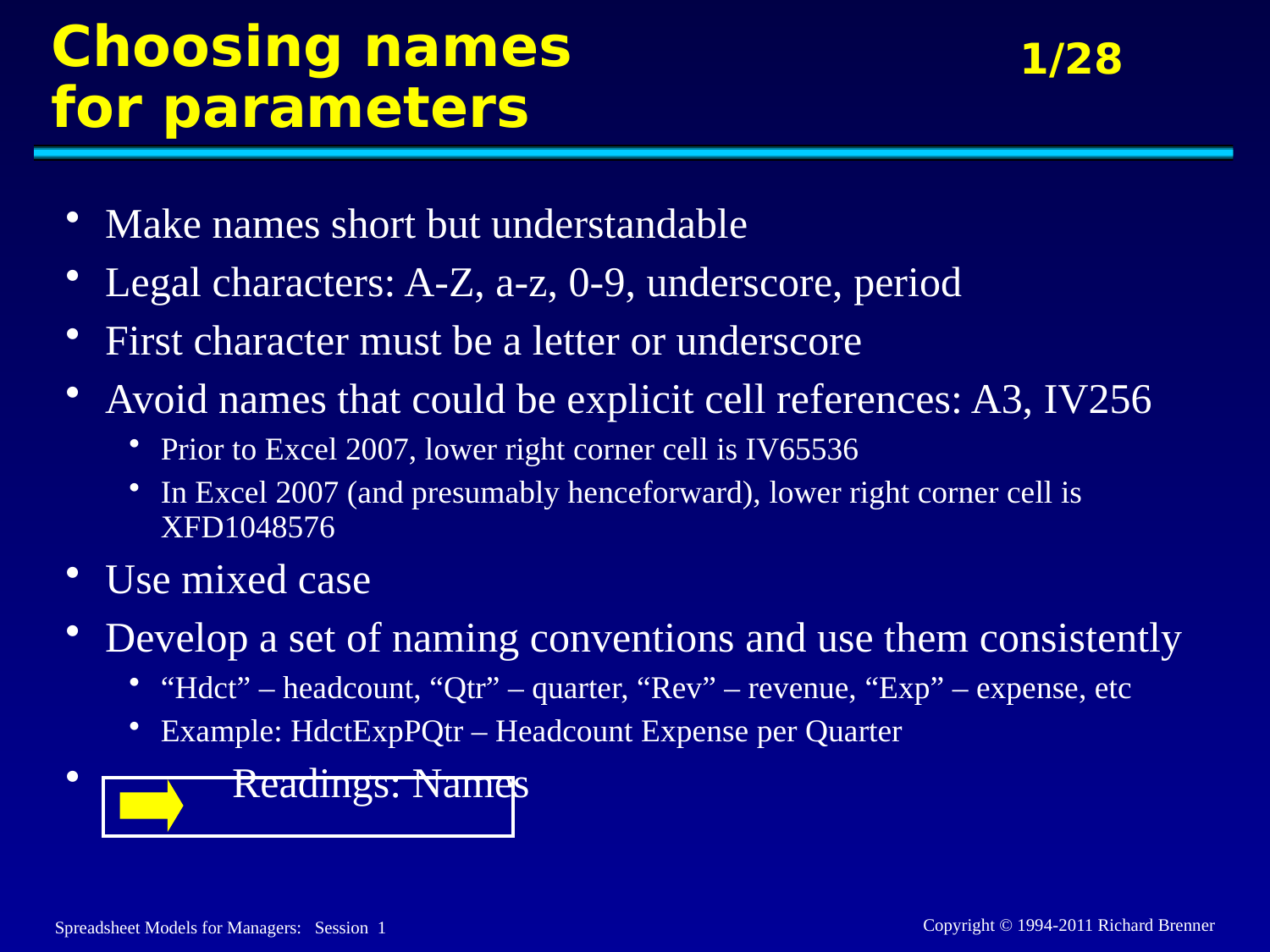

# Choosing names for parameters
Make names short but understandable
Legal characters: A-Z, a-z, 0-9, underscore, period
First character must be a letter or underscore
Avoid names that could be explicit cell references: A3, IV256
Prior to Excel 2007, lower right corner cell is IV65536
In Excel 2007 (and presumably henceforward), lower right corner cell is XFD1048576
Use mixed case
Develop a set of naming conventions and use them consistently
“Hdct” – headcount, “Qtr” – quarter, “Rev” – revenue, “Exp” – expense, etc
Example: HdctExpPQtr – Headcount Expense per Quarter
	Readings: Names